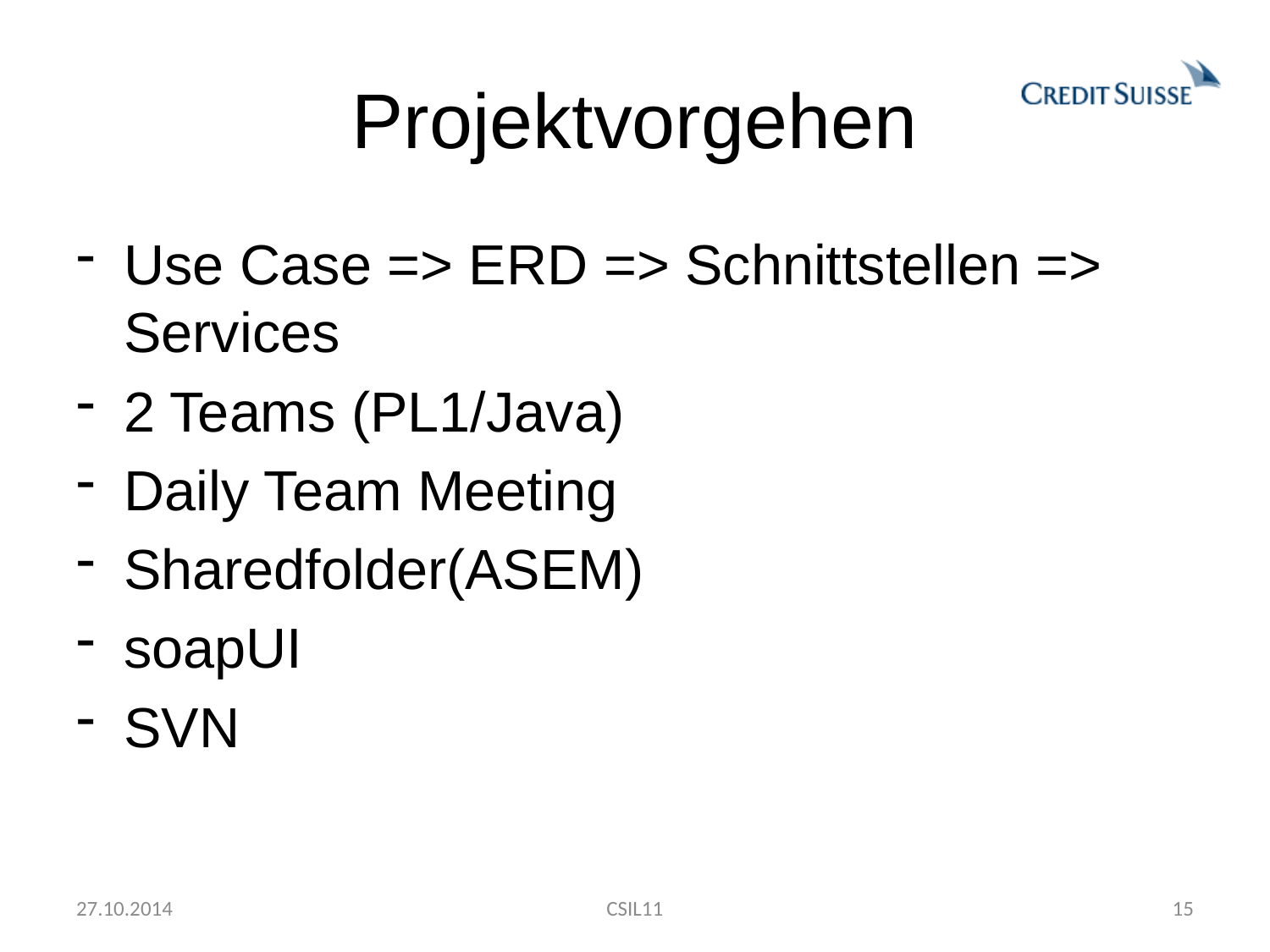

# Projektvorgehen
Use Case => ERD => Schnittstellen => Services
2 Teams (PL1/Java)
Daily Team Meeting
Sharedfolder(ASEM)
soapUI
SVN

27.10.2014
CSIL11
15